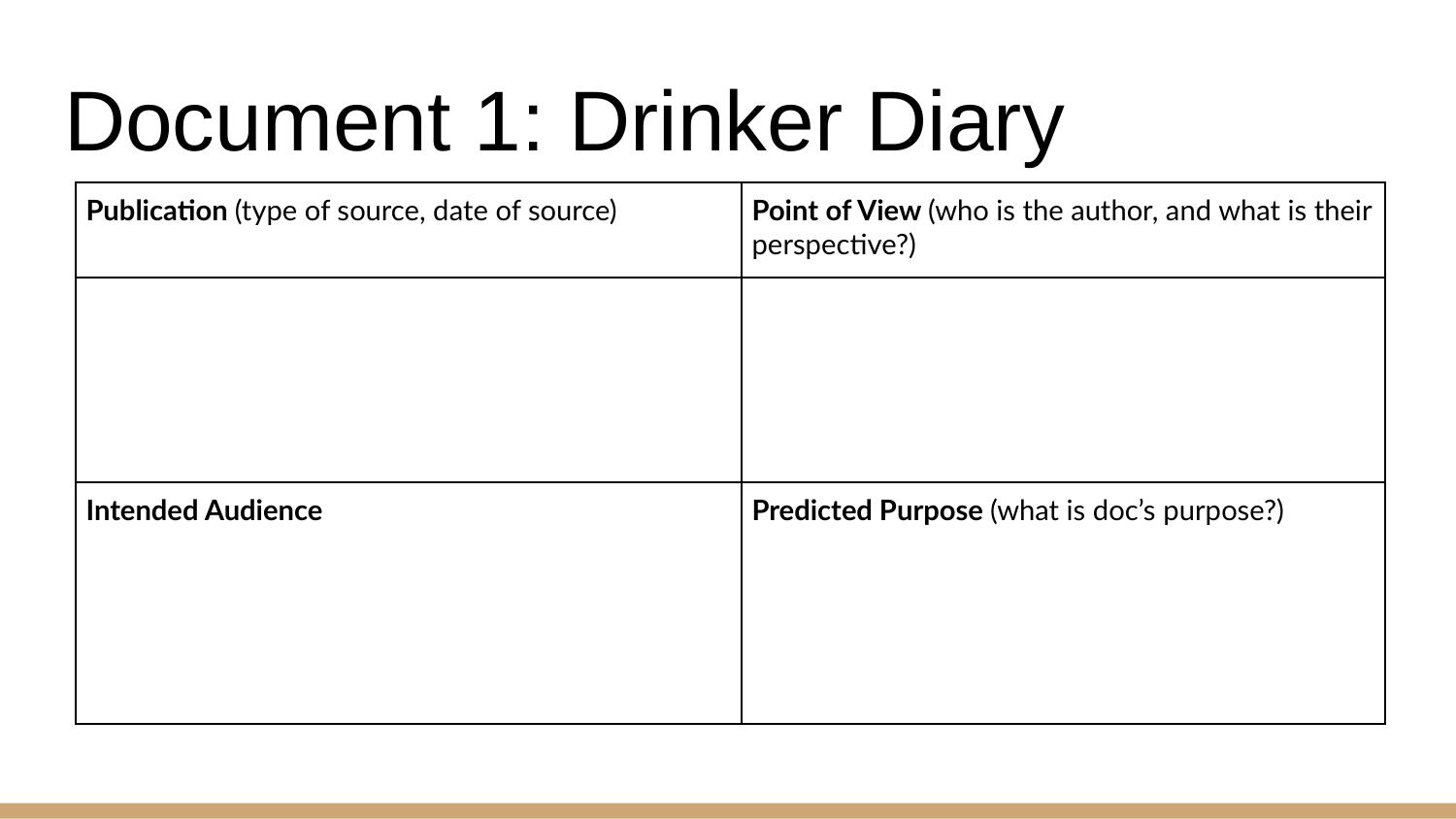

# Document 1: Drinker Diary
| Publication (type of source, date of source) | Point of View (who is the author, and what is their perspective?) |
| --- | --- |
|  |  |
| Intended Audience | Predicted Purpose (what is doc’s purpose?) |